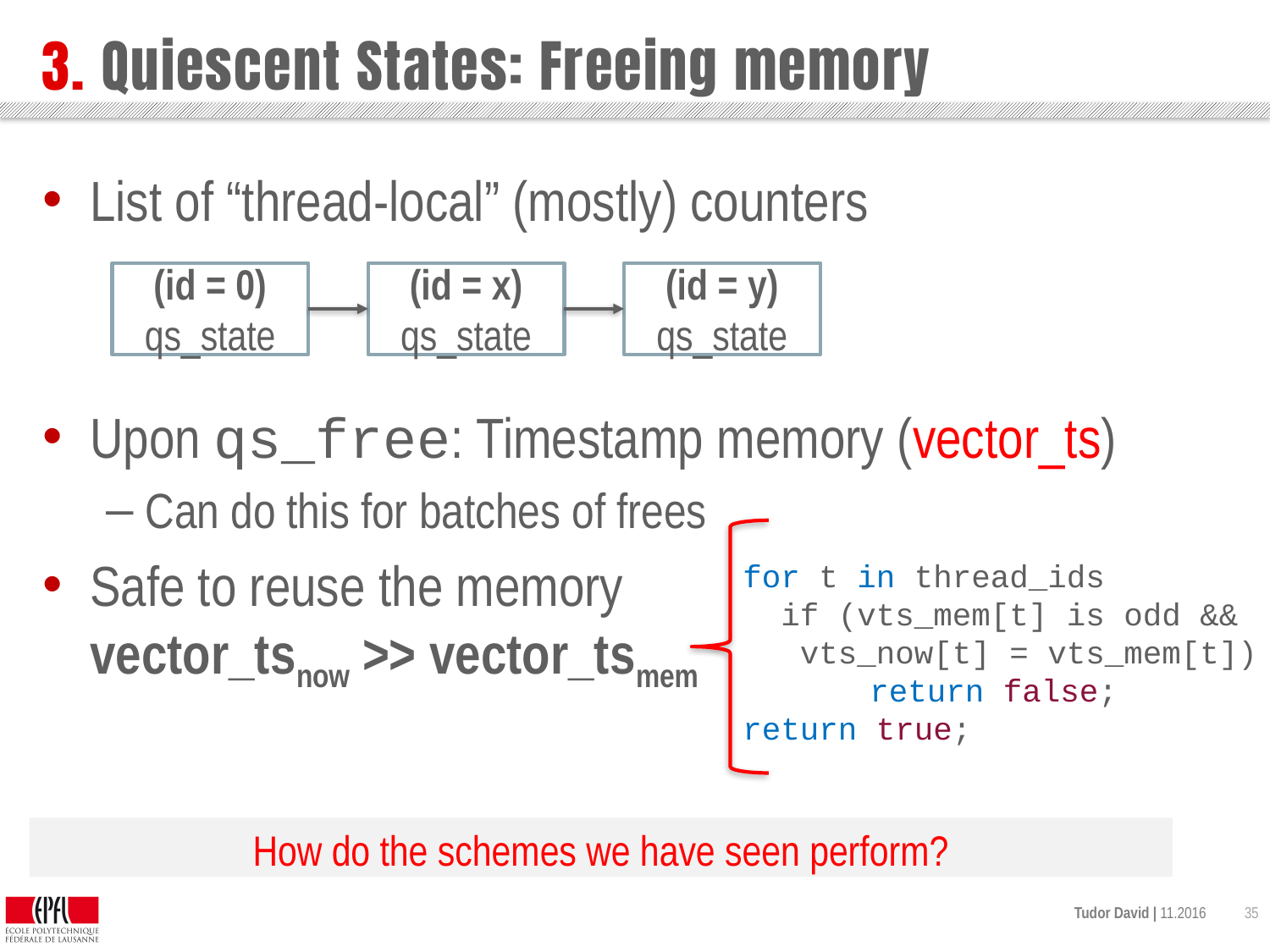

# 3. Quiescent States: Freeing memory
List of “thread-local” (mostly) counters

Upon qs_free: Timestamp memory (vector_ts)
Can do this for batches of frees
Safe to reuse the memory
vector_tsnow >> vector_tsmem
(id = y)
qs_state
(id = 0)
qs_state
(id = x)
qs_state

for t in thread_ids
  if (vts_mem[t] is odd &&
   vts_now[t] = vts_mem[t])
	return false;
return true;
How do the schemes we have seen perform?